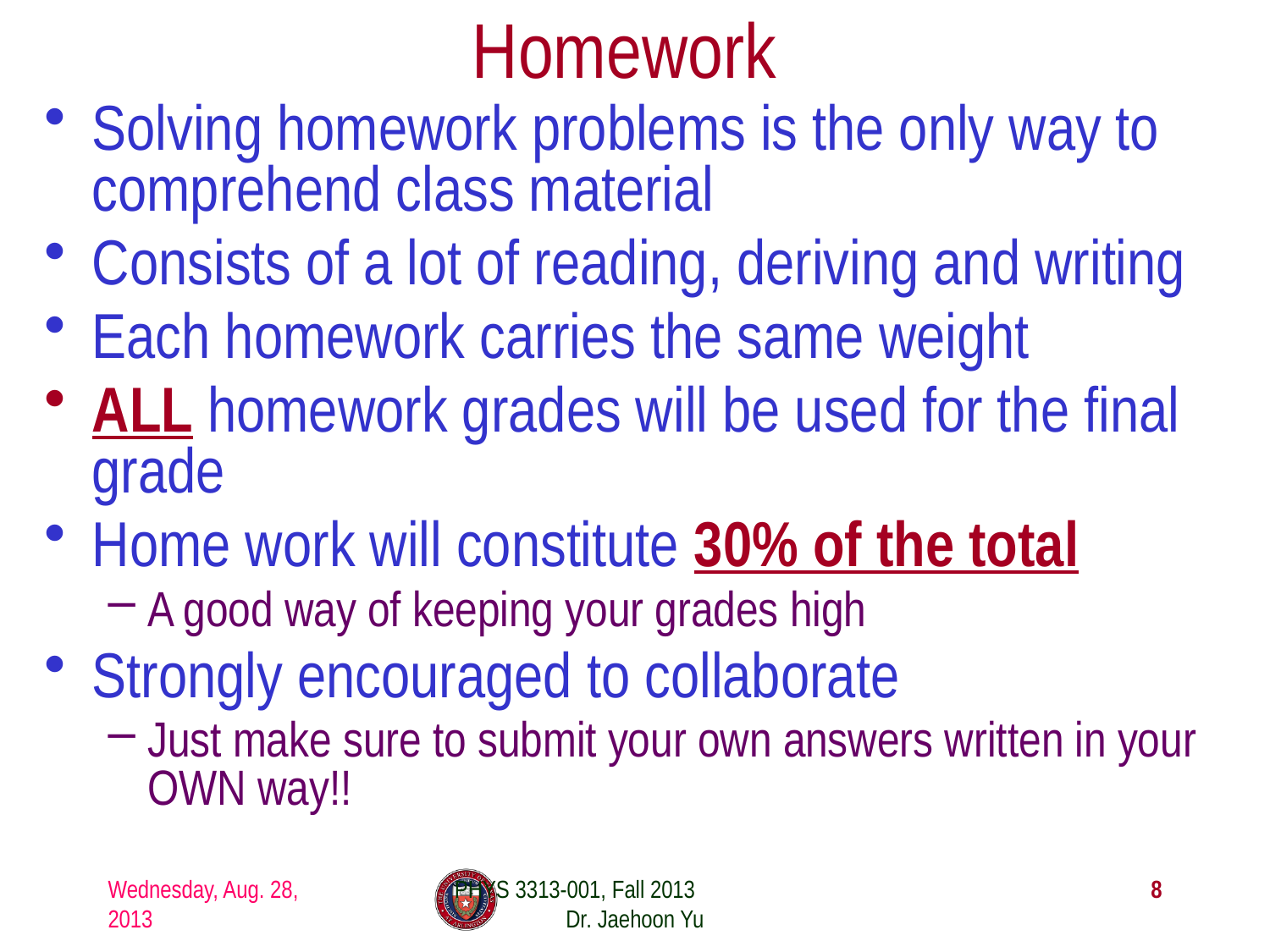

Homework
Solving homework problems is the only way to comprehend class material
Consists of a lot of reading, deriving and writing
Each homework carries the same weight
ALL homework grades will be used for the final grade
Home work will constitute 30% of the total
A good way of keeping your grades high
Strongly encouraged to collaborate
Just make sure to submit your own answers written in your OWN way!!
Wednesday, Aug. 28, 2013
PHYS 3313-001, Fall 2013                      Dr. Jaehoon Yu
8